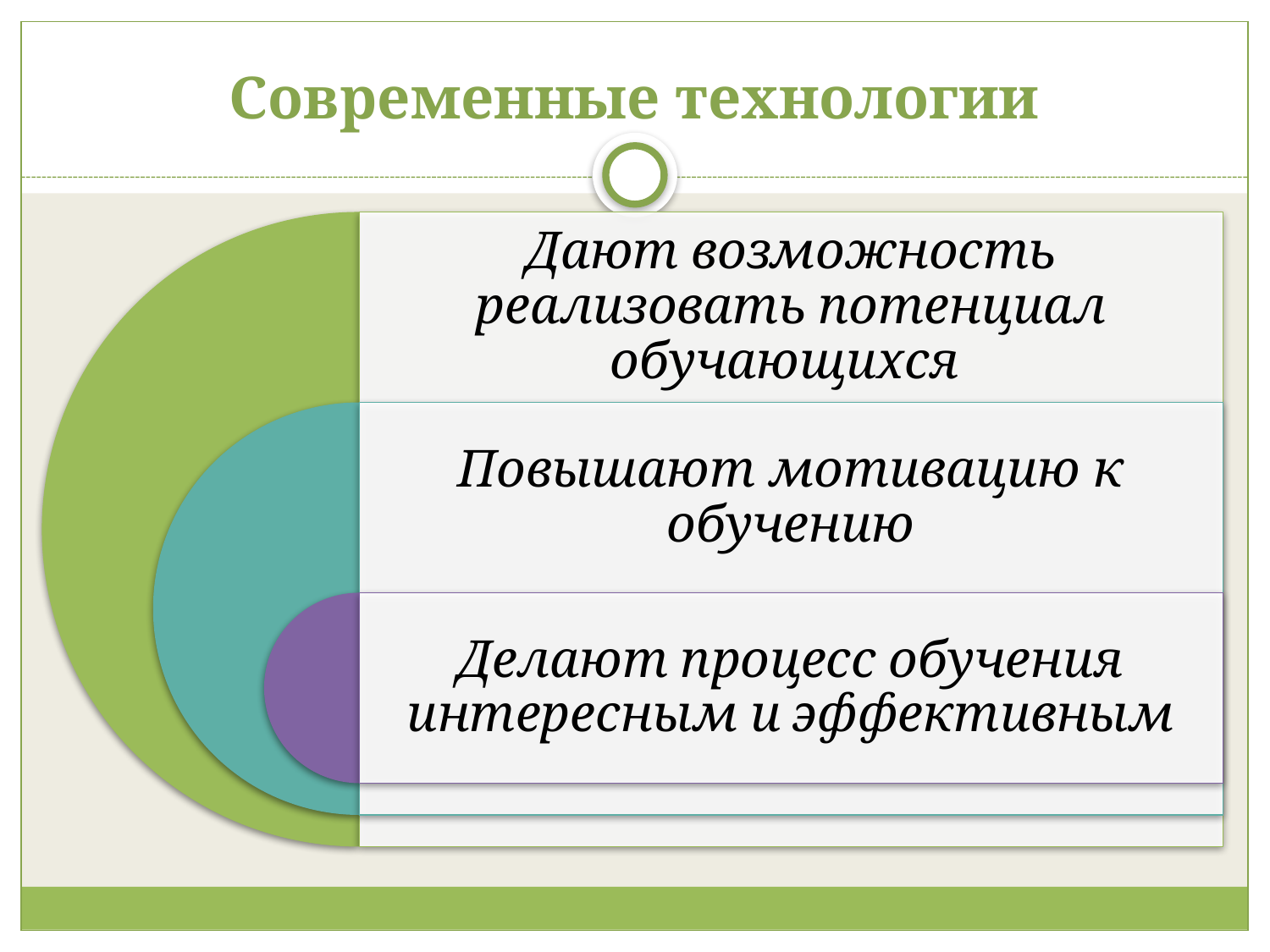

# Современные технологии
Дают возможность реализовать потенциал обучающихся
Повышают мотивацию к обучению
Делают процесс обучения интересным и эффективным